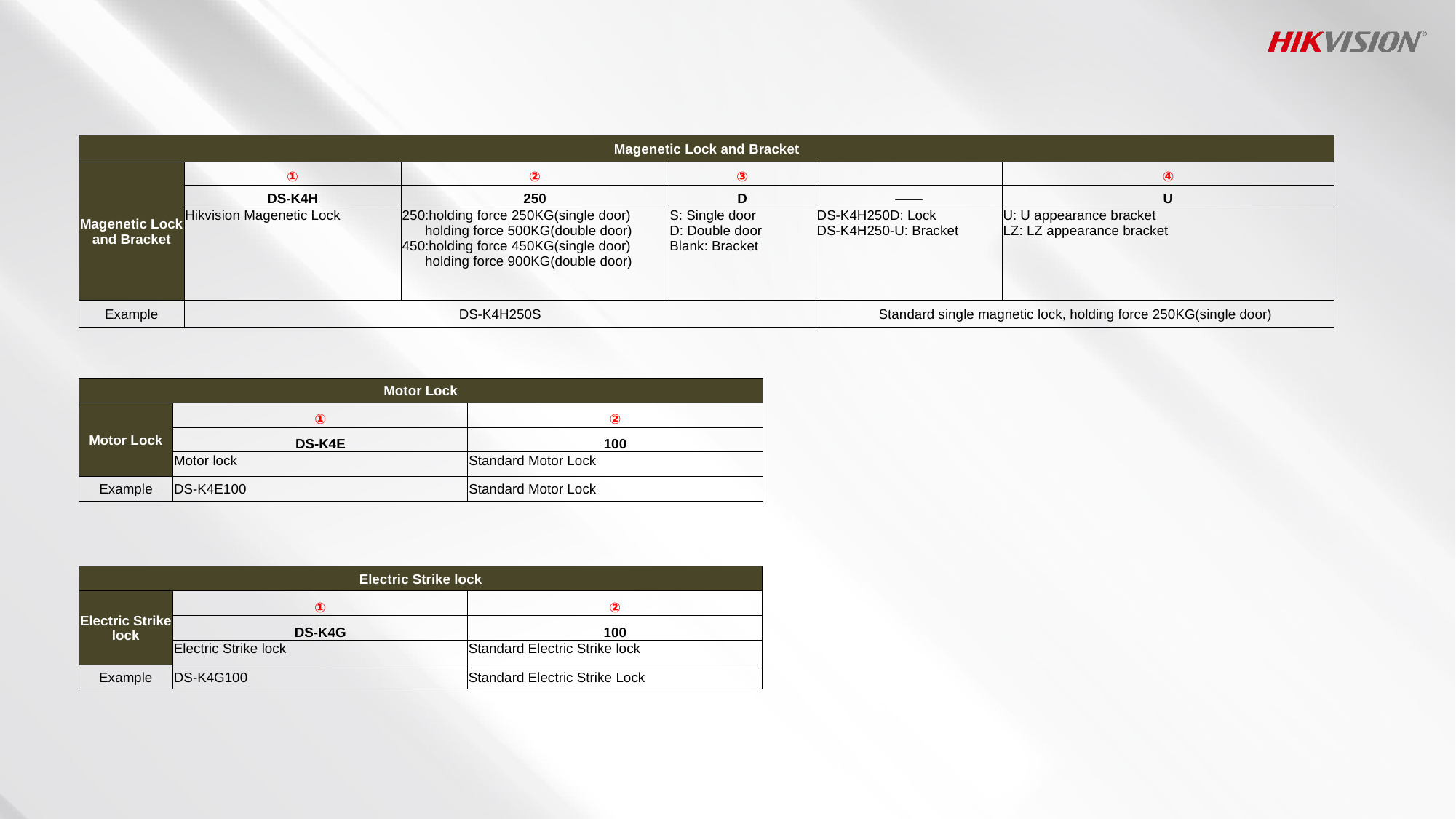

| Magenetic Lock and Bracket |  |  |  |  |  |
| --- | --- | --- | --- | --- | --- |
| Magenetic Lock and Bracket | ① | ② | ③ |  | ④ |
|  | DS-K4H | 250 | D | —— | U |
|  | Hikvision Magenetic Lock | 250:holding force 250KG(single door) holding force 500KG(double door) 450:holding force 450KG(single door) holding force 900KG(double door) | S: Single door D: Double door Blank: Bracket | DS-K4H250D: Lock DS-K4H250-U: Bracket | U: U appearance bracket LZ: LZ appearance bracket |
| Example | DS-K4H250S |  |  | Standard single magnetic lock, holding force 250KG(single door) |  |
| Motor Lock |  |  |
| --- | --- | --- |
| Motor Lock | ① | ② |
|  | DS-K4E | 100 |
|  | Motor lock | Standard Motor Lock |
| Example | DS-K4E100 | Standard Motor Lock |
| Electric Strike lock |  |  |
| --- | --- | --- |
| Electric Strike lock | ① | ② |
|  | DS-K4G | 100 |
|  | Electric Strike lock | Standard Electric Strike lock |
| Example | DS-K4G100 | Standard Electric Strike Lock |